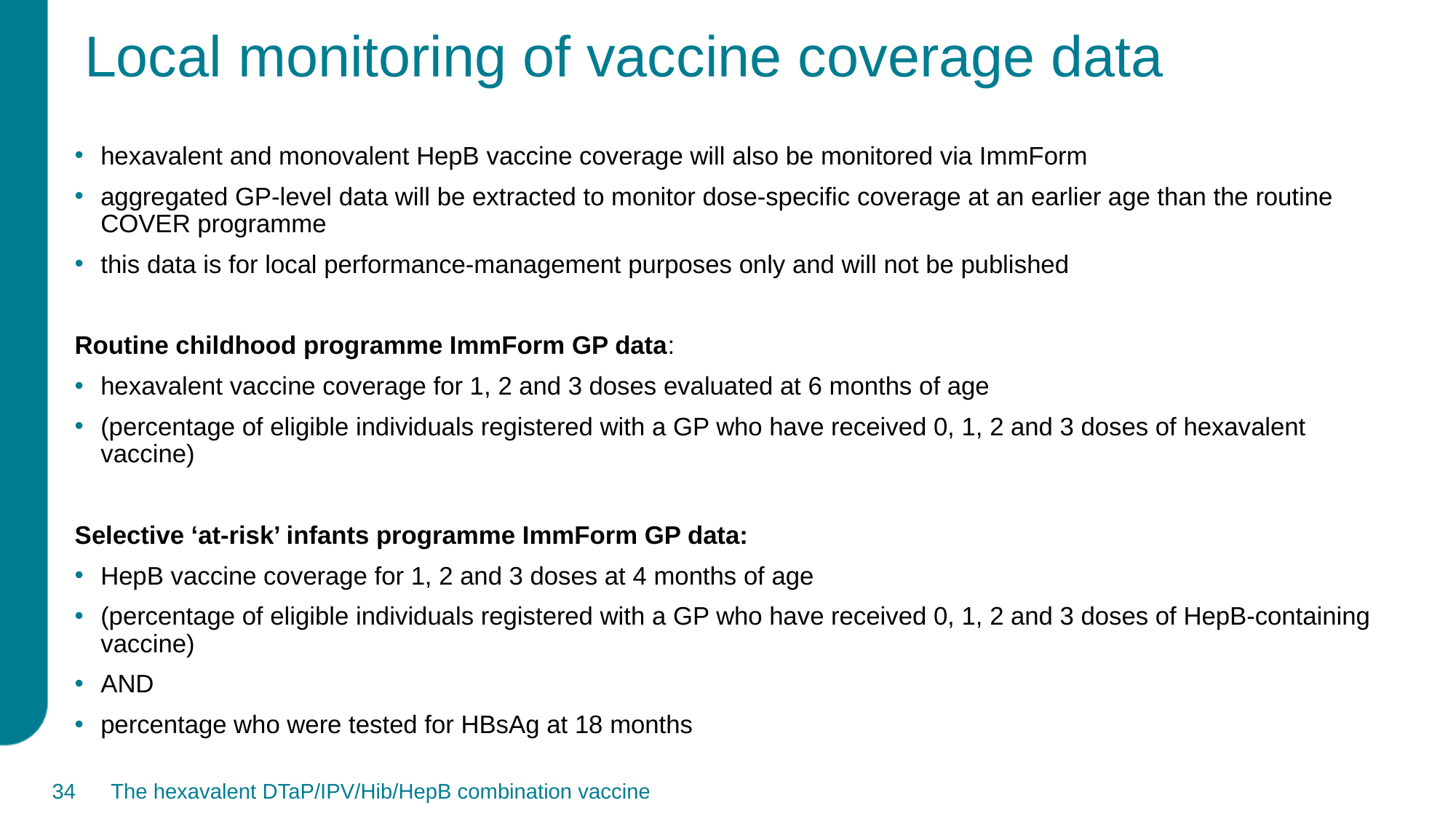

# Local monitoring of vaccine coverage data
hexavalent and monovalent HepB vaccine coverage will also be monitored via ImmForm
aggregated GP-level data will be extracted to monitor dose-specific coverage at an earlier age than the routine COVER programme
this data is for local performance-management purposes only and will not be published

Routine childhood programme ImmForm GP data:
hexavalent vaccine coverage for 1, 2 and 3 doses evaluated at 6 months of age
(percentage of eligible individuals registered with a GP who have received 0, 1, 2 and 3 doses of hexavalent vaccine)

Selective ‘at-risk’ infants programme ImmForm GP data:
HepB vaccine coverage for 1, 2 and 3 doses at 4 months of age
(percentage of eligible individuals registered with a GP who have received 0, 1, 2 and 3 doses of HepB-containing vaccine)
AND
percentage who were tested for HBsAg at 18 months

34
The hexavalent DTaP/IPV/Hib/HepB combination vaccine